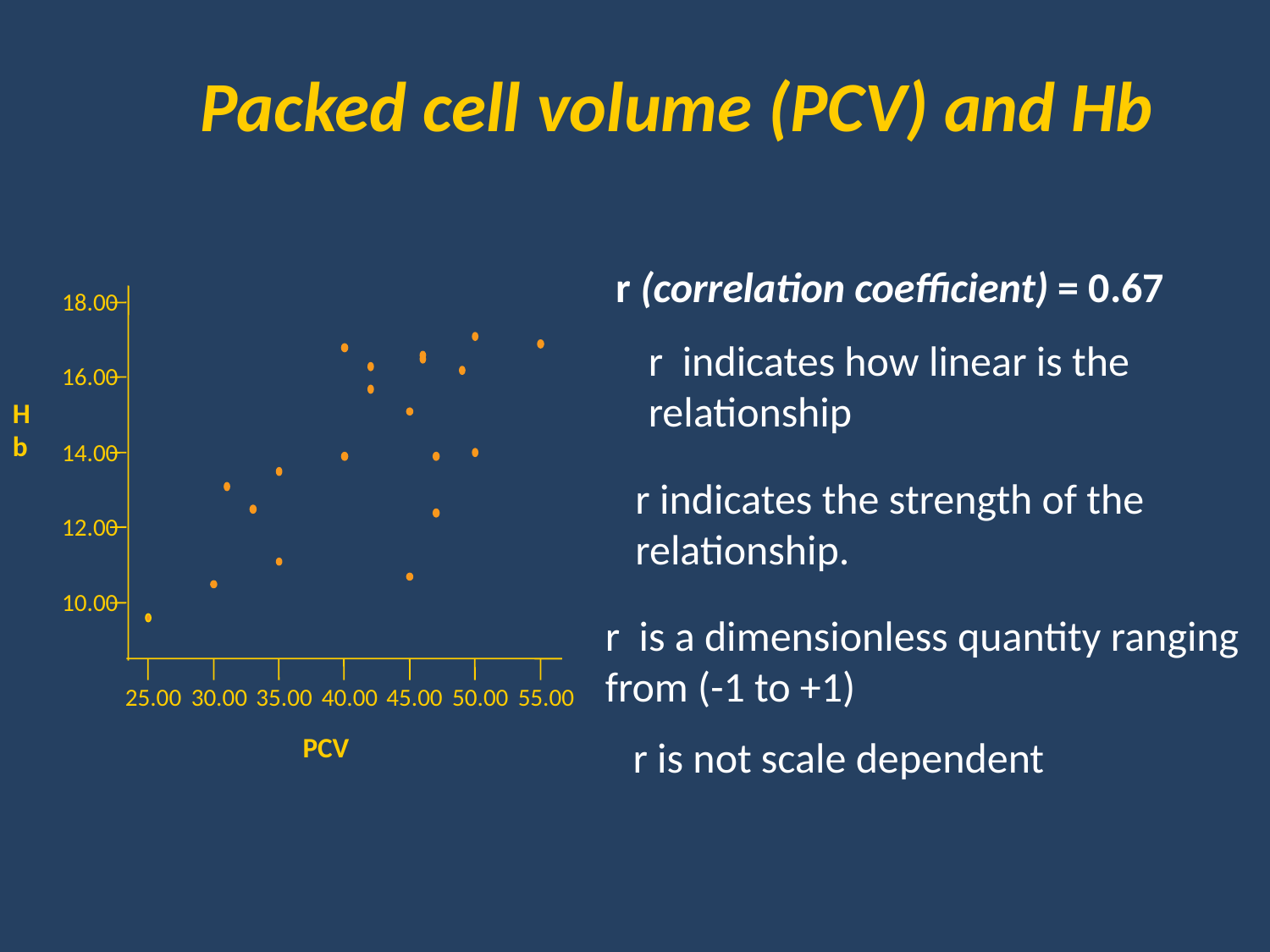

# Packed cell volume (PCV) and Hb
r (correlation coefficient) = 0.67

18.00

16.00

Hb

14.00

12.00

10.00

25.00
30.00
35.00
40.00
45.00
50.00
55.00
PCV
r  indicates how linear is the
relationship

r indicates the strength of the
relationship.
r  is a dimensionless quantity ranging from (-1 to +1)
r is not scale dependent